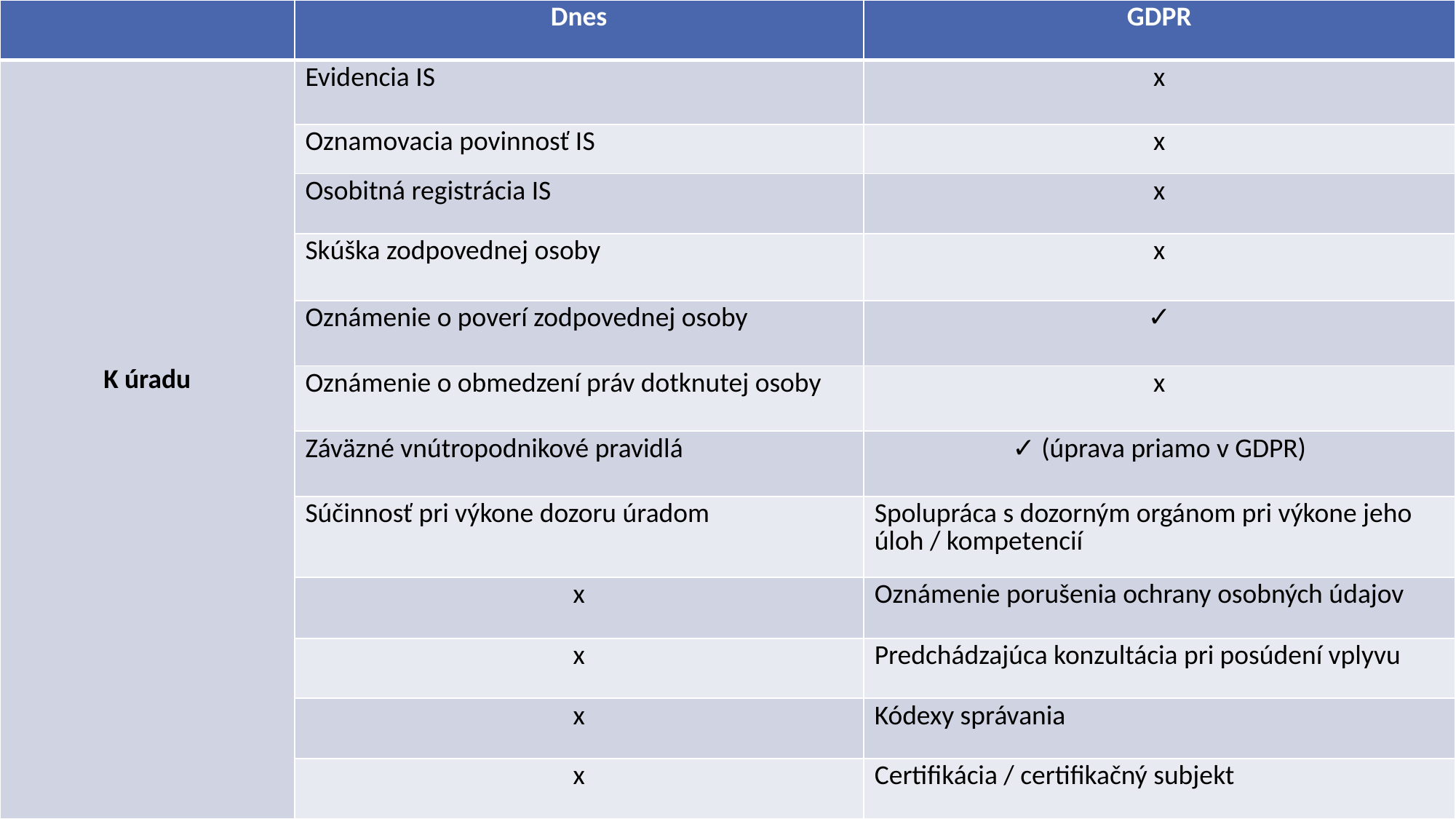

|  | Dnes | GDPR |
| --- | --- | --- |
| K úradu | Evidencia IS | x |
|  | Oznamovacia povinnosť IS | x |
|  | Osobitná registrácia IS | x |
|  | Skúška zodpovednej osoby | x |
|  | Oznámenie o poverí zodpovednej osoby | ✓ |
|  | Oznámenie o obmedzení práv dotknutej osoby | x |
|  | Záväzné vnútropodnikové pravidlá | ✓ (úprava priamo v GDPR) |
|  | Súčinnosť pri výkone dozoru úradom | Spolupráca s dozorným orgánom pri výkone jeho úloh / kompetencií |
|  | x | Oznámenie porušenia ochrany osobných údajov |
|  | x | Predchádzajúca konzultácia pri posúdení vplyvu |
|  | x | Kódexy správania |
|  | x | Certifikácia / certifikačný subjekt |

Nezávislý inštitút ochrany súkromia